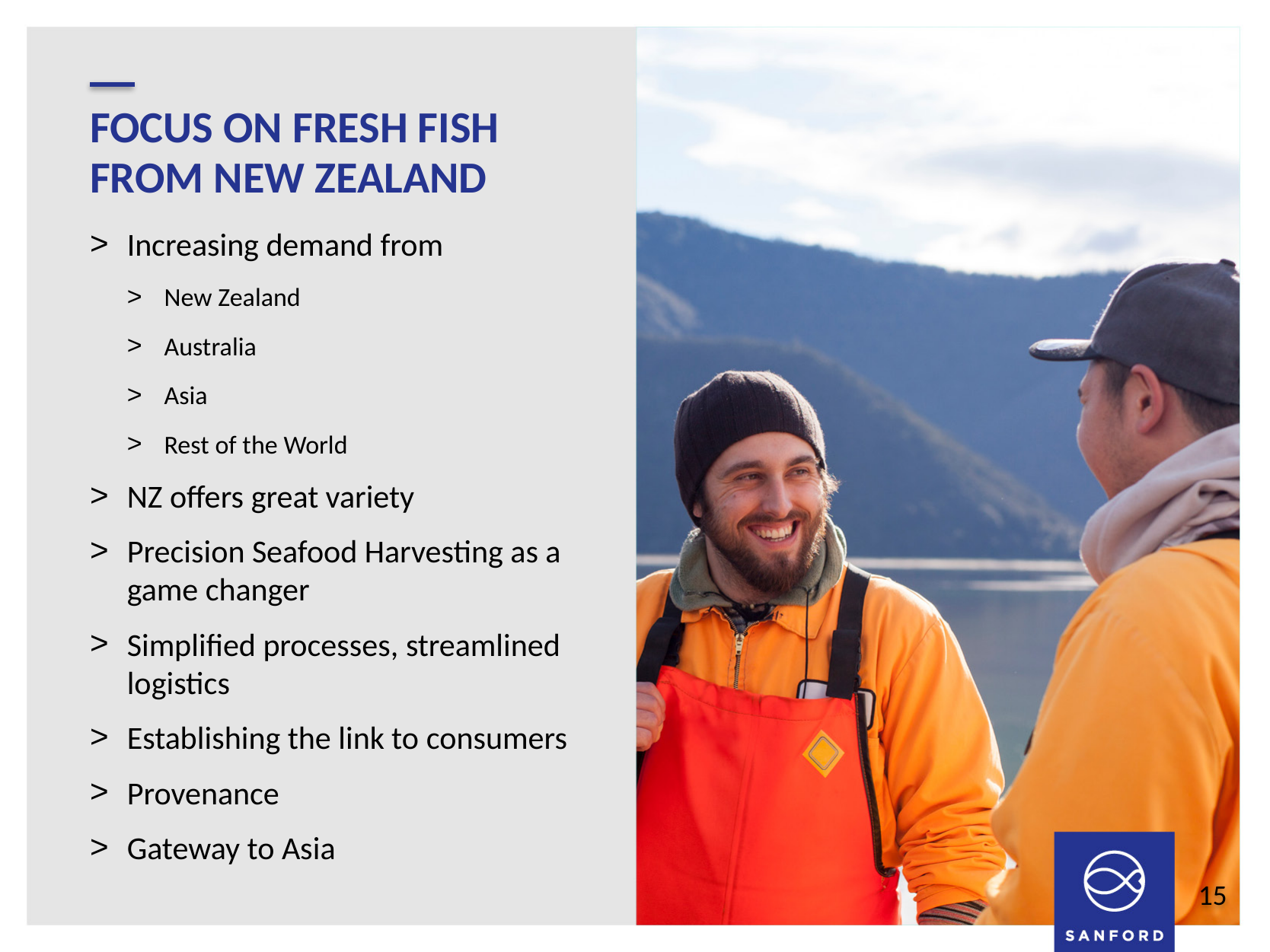

# Focus on fresh fish from new Zealand
Increasing demand from
New Zealand
Australia
Asia
Rest of the World
NZ offers great variety
Precision Seafood Harvesting as a game changer
Simplified processes, streamlined logistics
Establishing the link to consumers
Provenance
Gateway to Asia
15